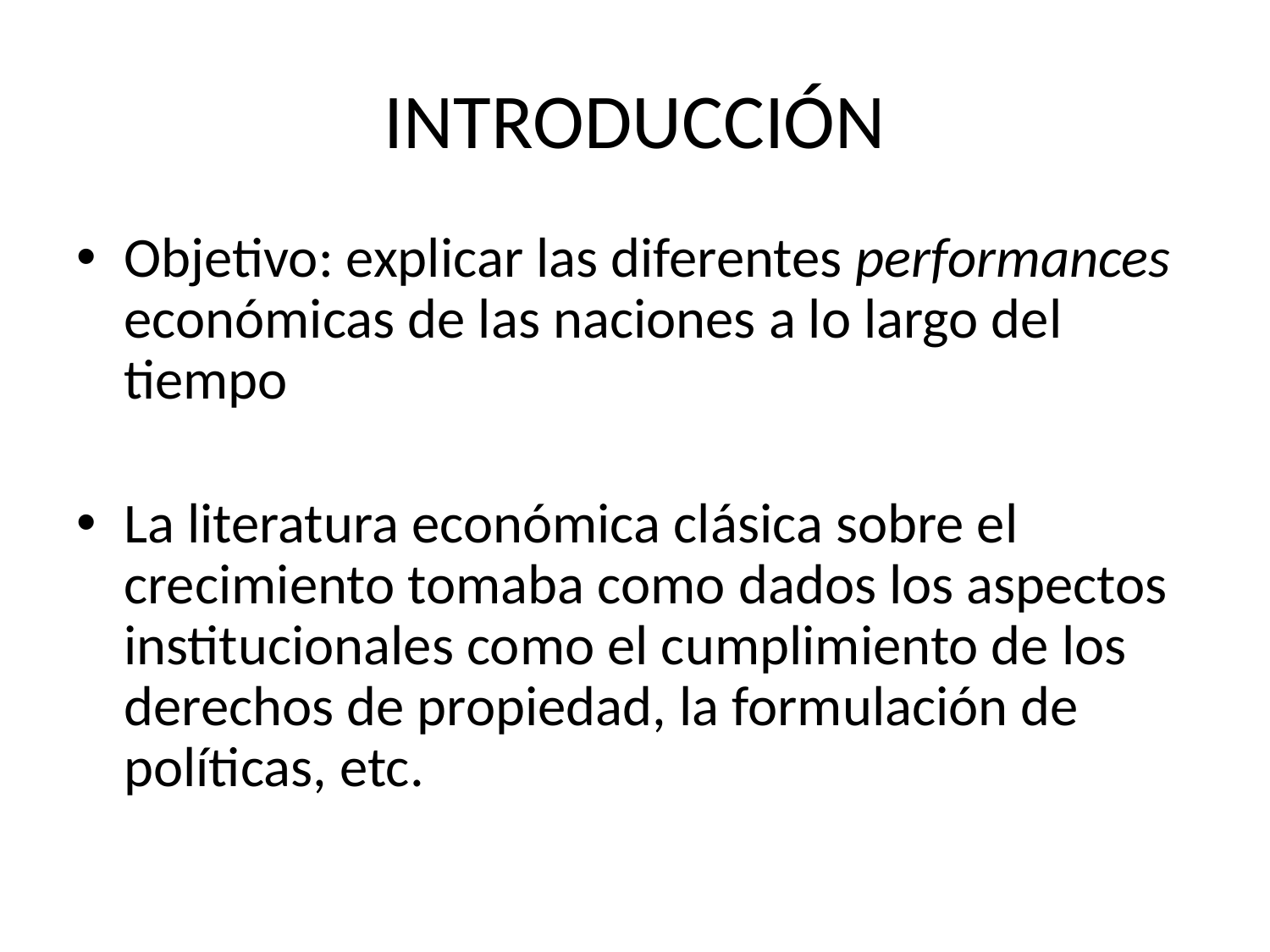

# INTRODUCCIÓN
Objetivo: explicar las diferentes performances económicas de las naciones a lo largo del tiempo

La literatura económica clásica sobre el crecimiento tomaba como dados los aspectos institucionales como el cumplimiento de los derechos de propiedad, la formulación de políticas, etc.